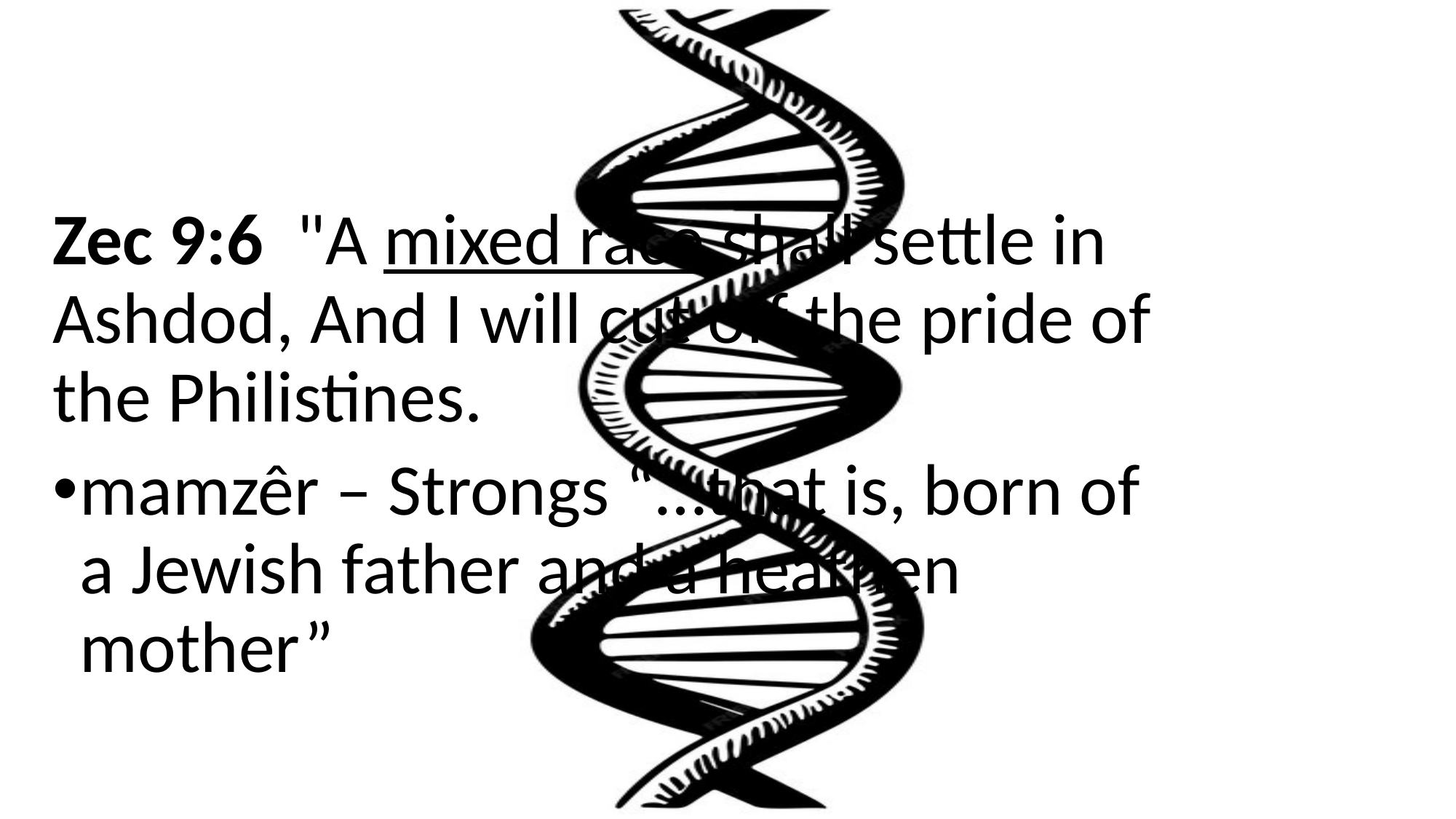

Zec 9:6  "A mixed race shall settle in Ashdod, And I will cut off the pride of the Philistines.
mamzêr – Strongs “…that is, born of a Jewish father and a heathen mother”